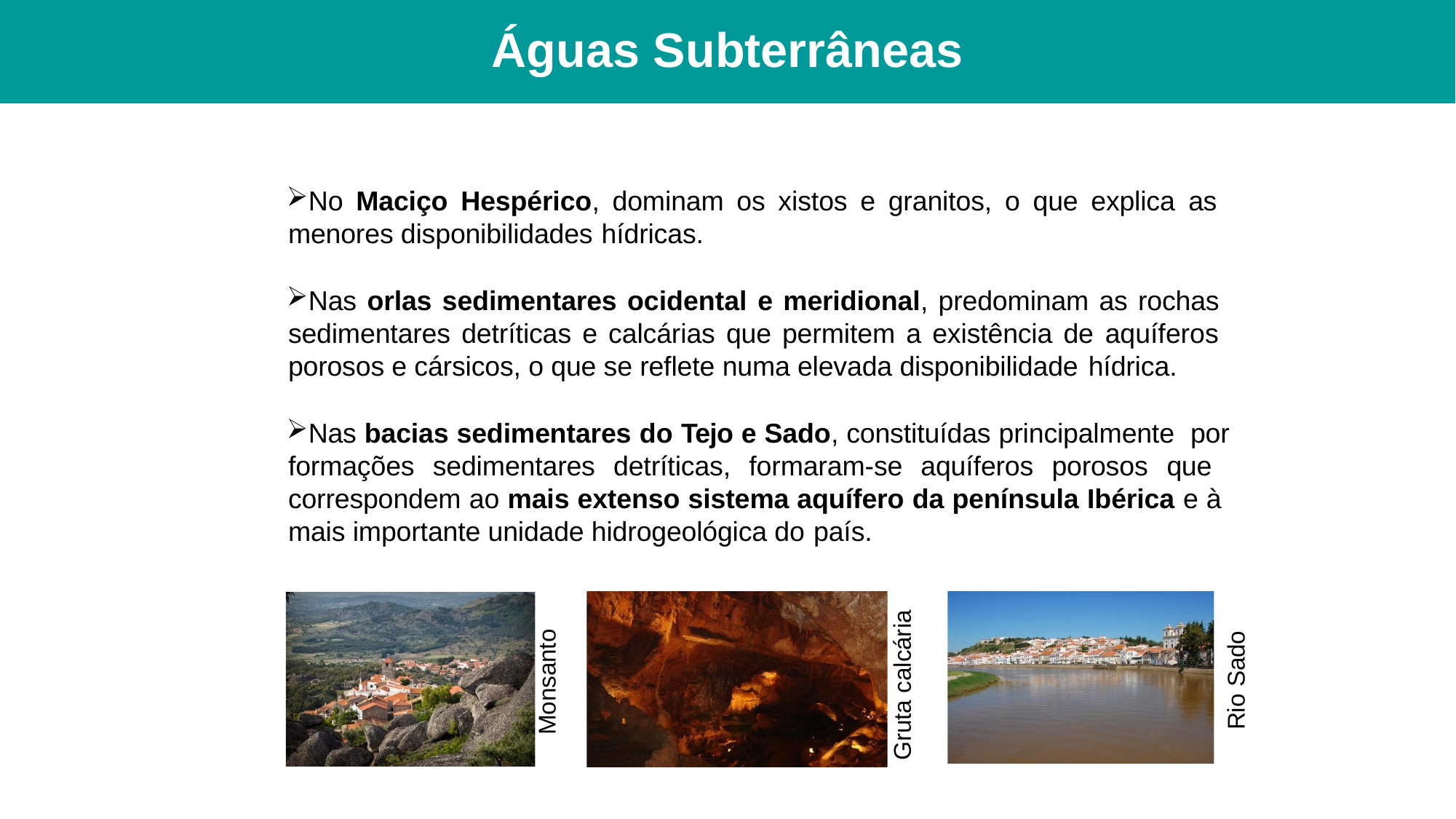

# Águas Subterrâneas
No Maciço Hespérico, dominam os xistos e granitos, o que explica as  menores disponibilidades hídricas.

Nas orlas sedimentares ocidental e meridional, predominam as rochas  sedimentares detríticas e calcárias que permitem a existência de aquíferos  porosos e cársicos, o que se reflete numa elevada disponibilidade hídrica.

Nas bacias sedimentares do Tejo e Sado, constituídas principalmente  por formações sedimentares detríticas, formaram-se aquíferos porosos que  correspondem ao mais extenso sistema aquífero da península Ibérica e à  mais importante unidade hidrogeológica do país.

Gruta calcária
Monsanto
Rio Sado